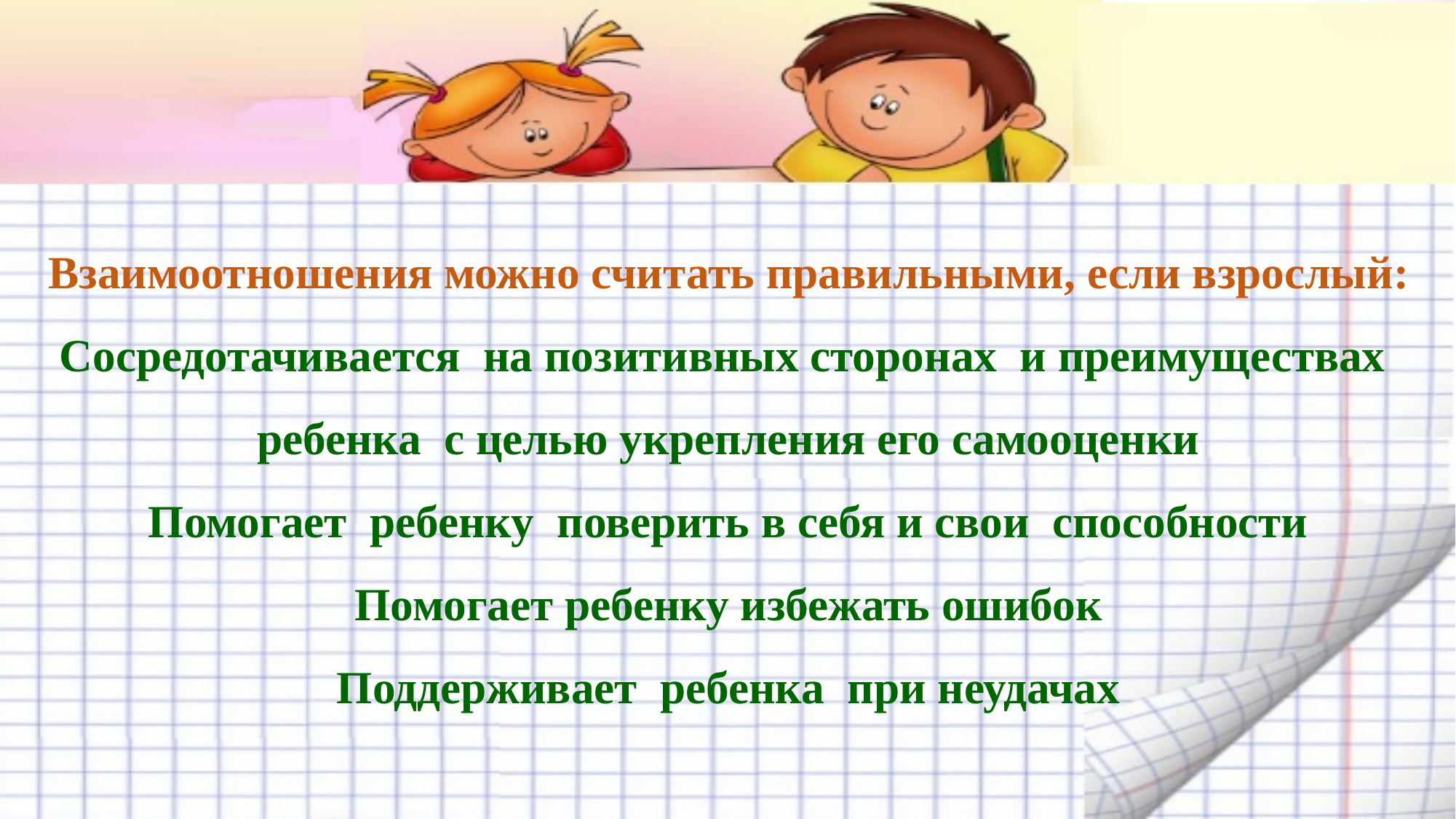

#
Взаимоотношения можно считать правильными, если взрослый:
Сосредотачивается  на позитивных сторонах  и преимуществах  ребенка  с целью укрепления его самооценки
Помогает  ребенку  поверить в себя и свои  способности
Помогает ребенку избежать ошибок
Поддерживает  ребенка  при неудачах